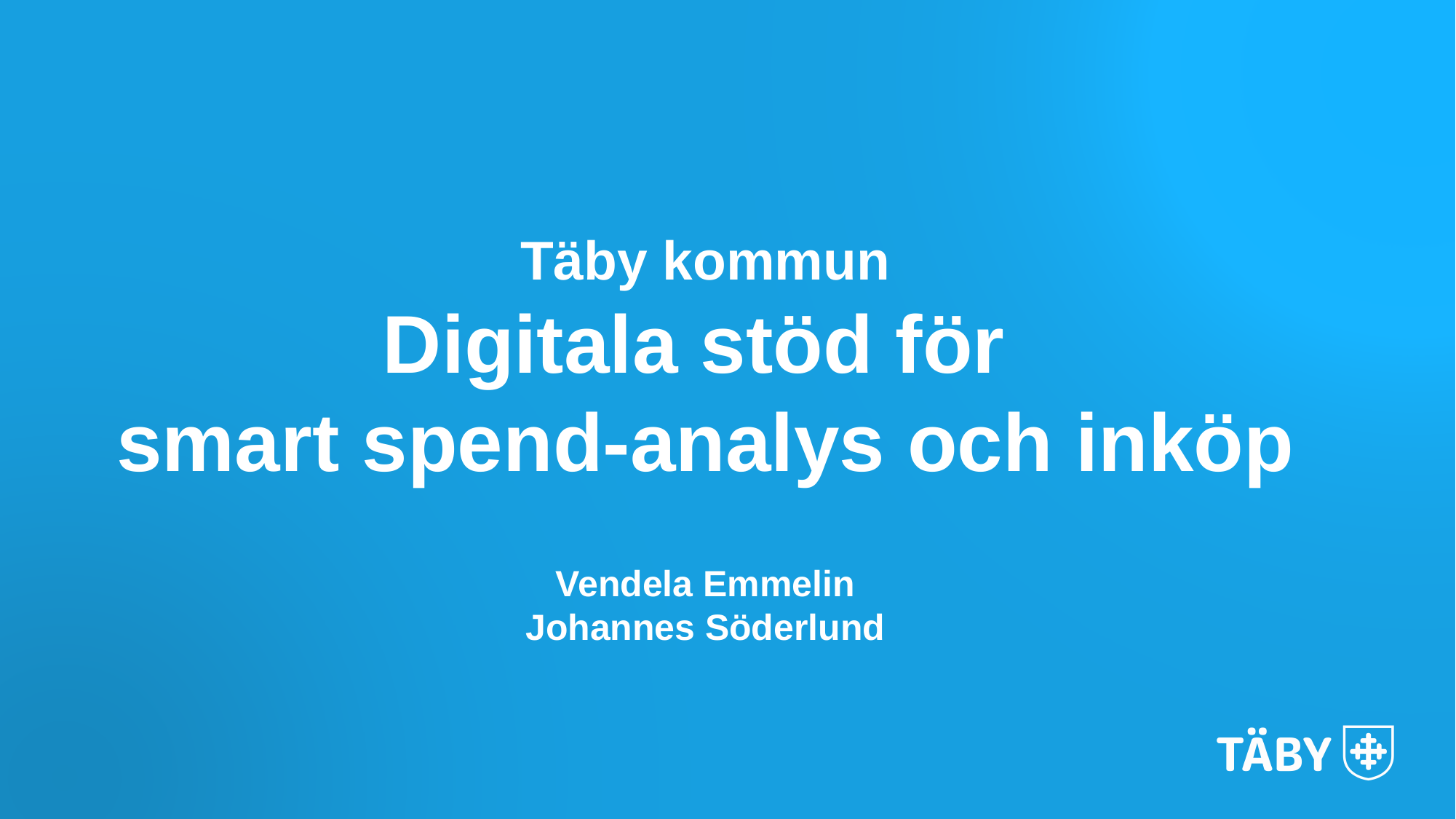

Täby kommun
Digitala stöd för
smart spend-analys och inköp
Vendela Emmelin
Johannes Söderlund